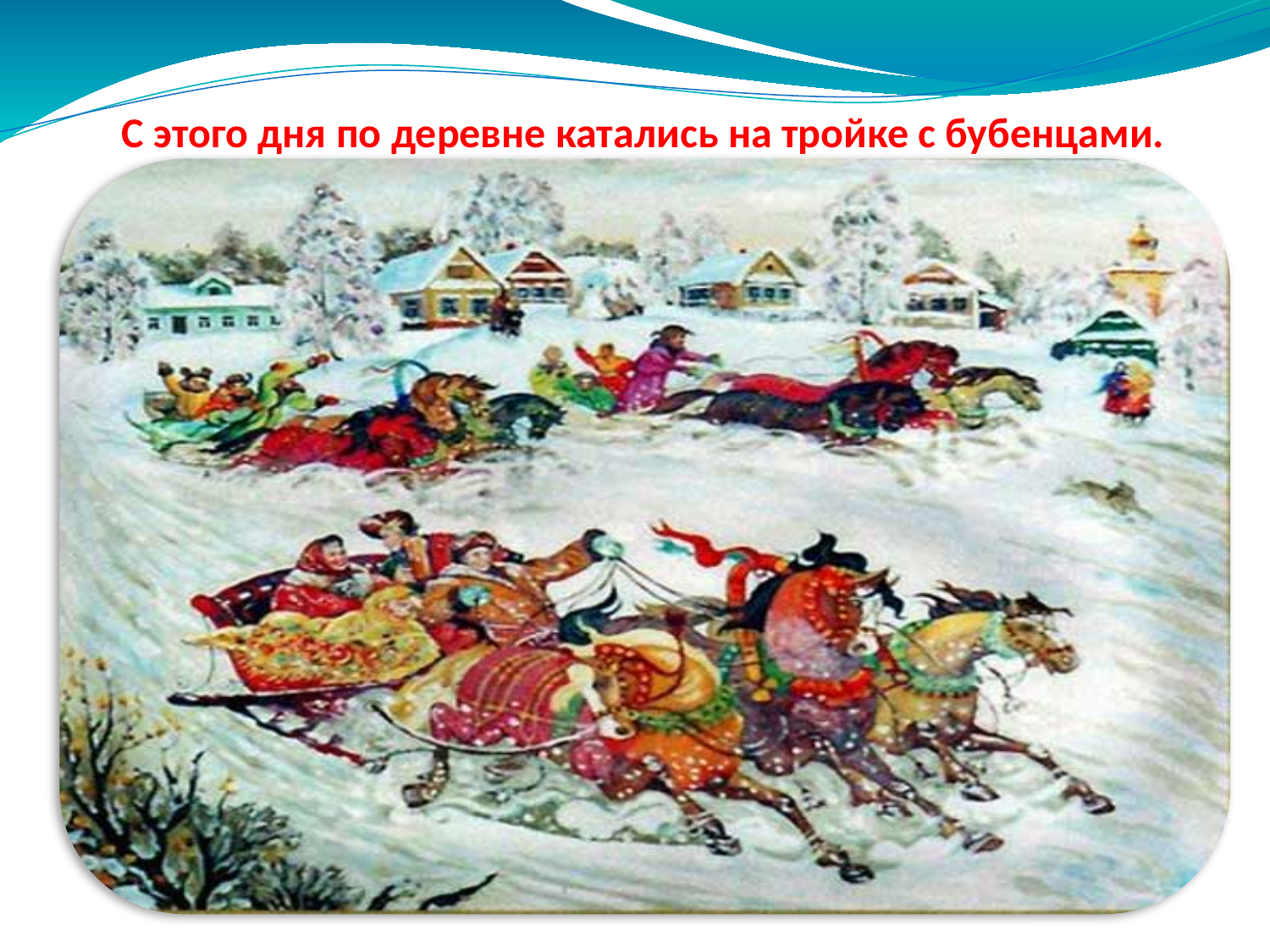

С этого дня по деревне катались на тройке с бубенцами.